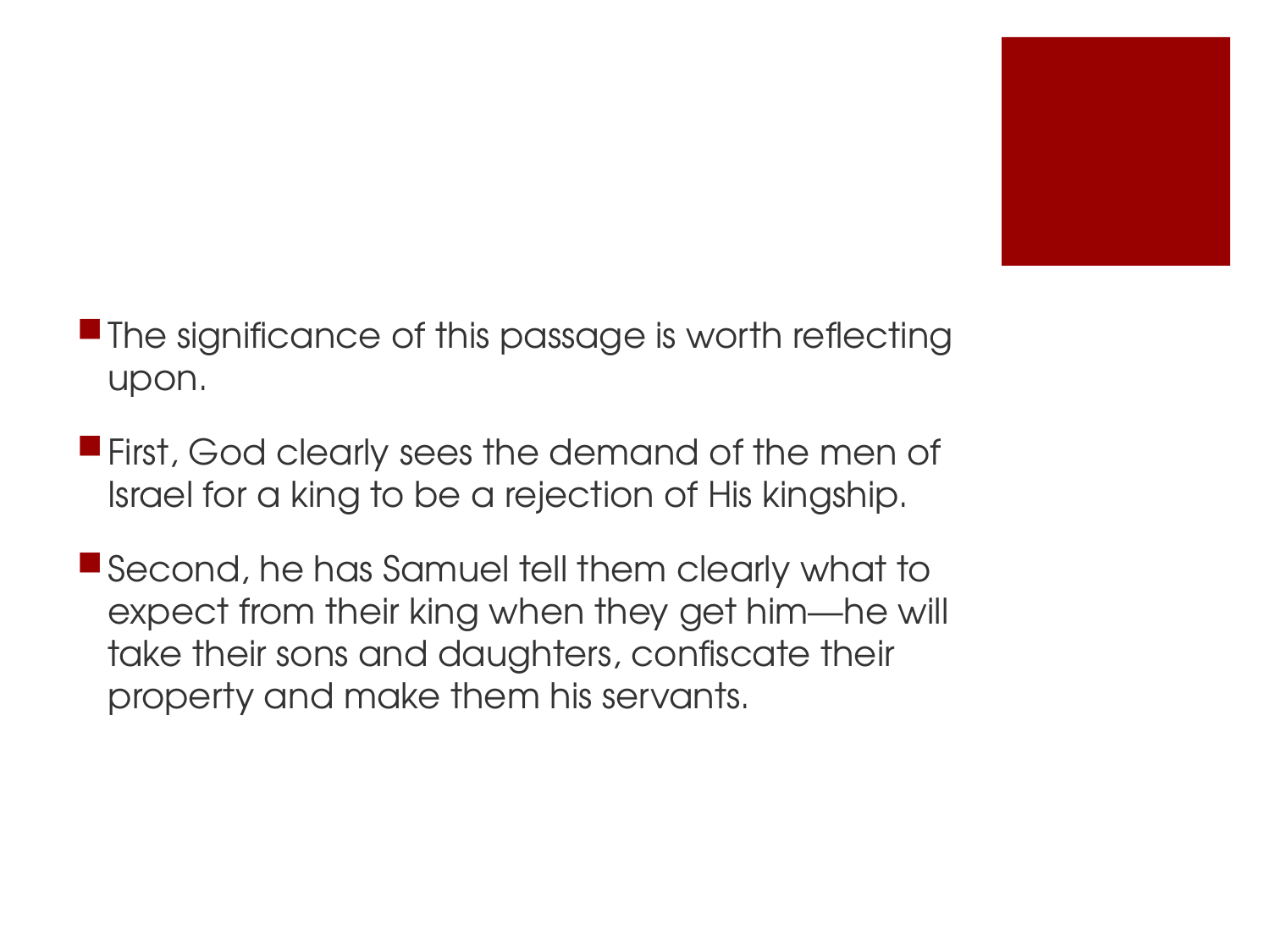

#
The significance of this passage is worth reflecting upon.
First, God clearly sees the demand of the men of Israel for a king to be a rejection of His kingship.
Second, he has Samuel tell them clearly what to expect from their king when they get him—he will take their sons and daughters, confiscate their property and make them his servants.